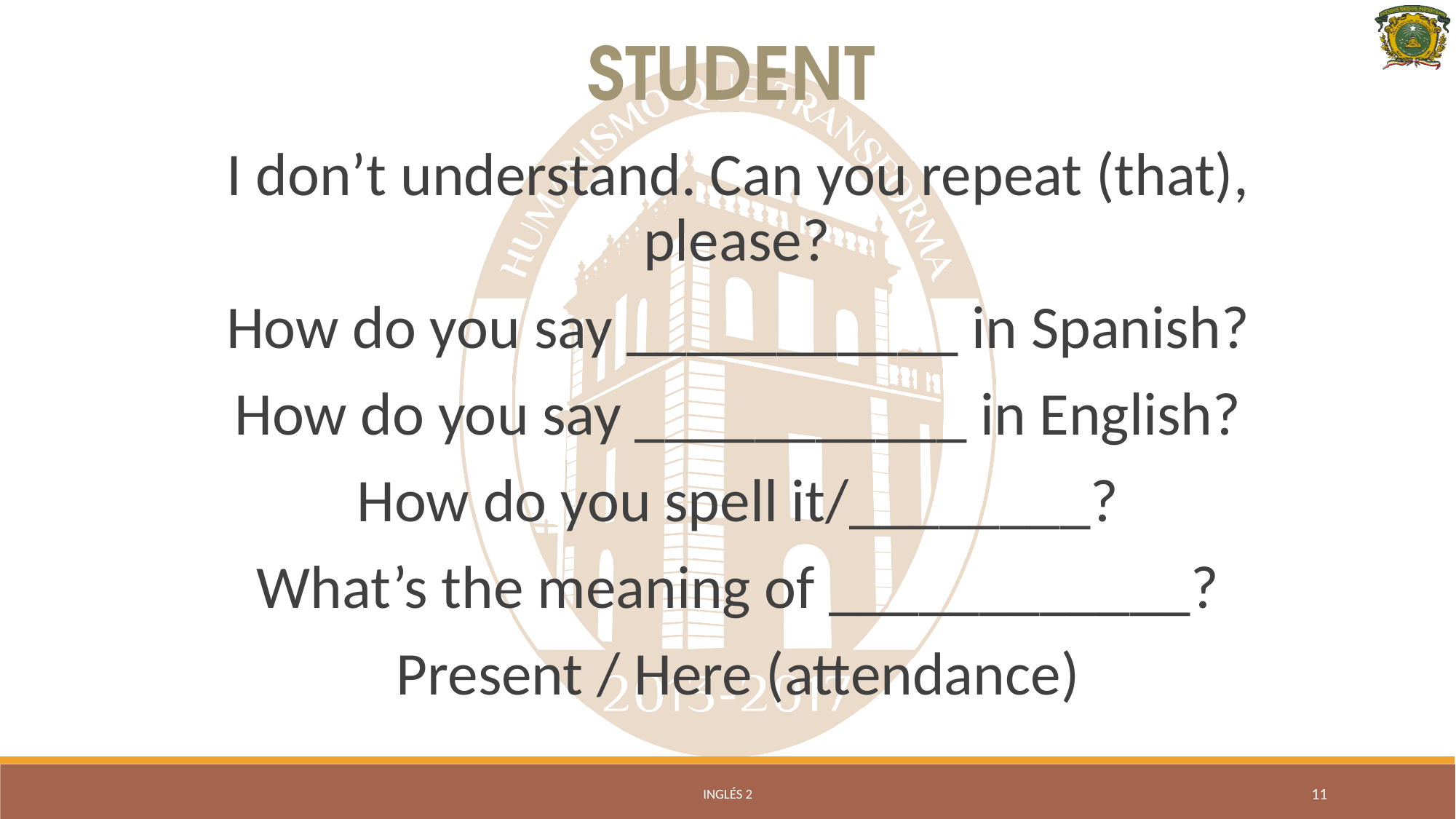

# STUDENT
I don’t understand. Can you repeat (that), please?
How do you say ___________ in Spanish?
How do you say ___________ in English?
How do you spell it/________?
What’s the meaning of ____________?
Present / Here (attendance)

Inglés 2
11